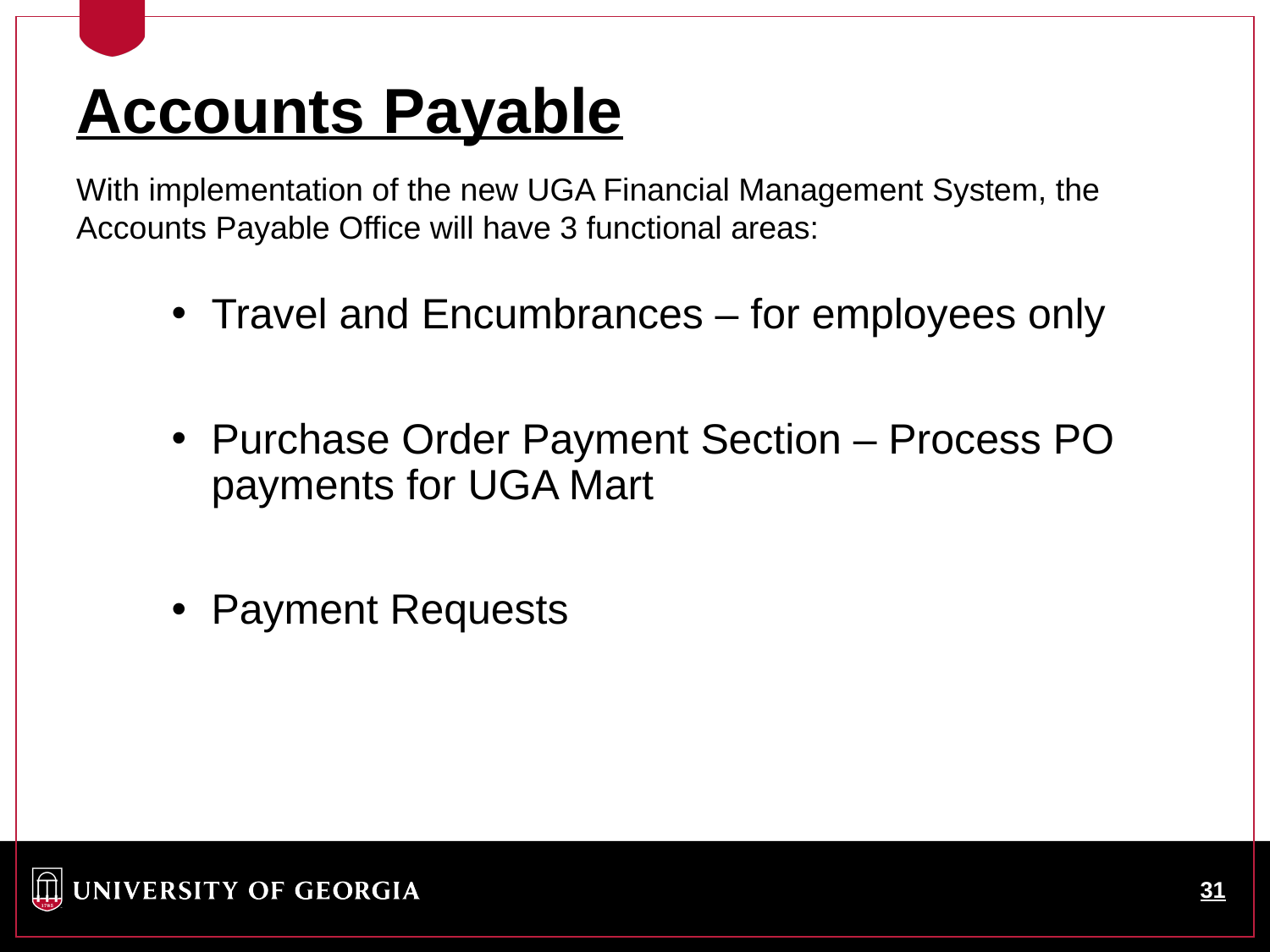

Accounts Payable
With implementation of the new UGA Financial Management System, the Accounts Payable Office will have 3 functional areas:

Travel and Encumbrances – for employees only

Purchase Order Payment Section – Process PO payments for UGA Mart

Payment Requests